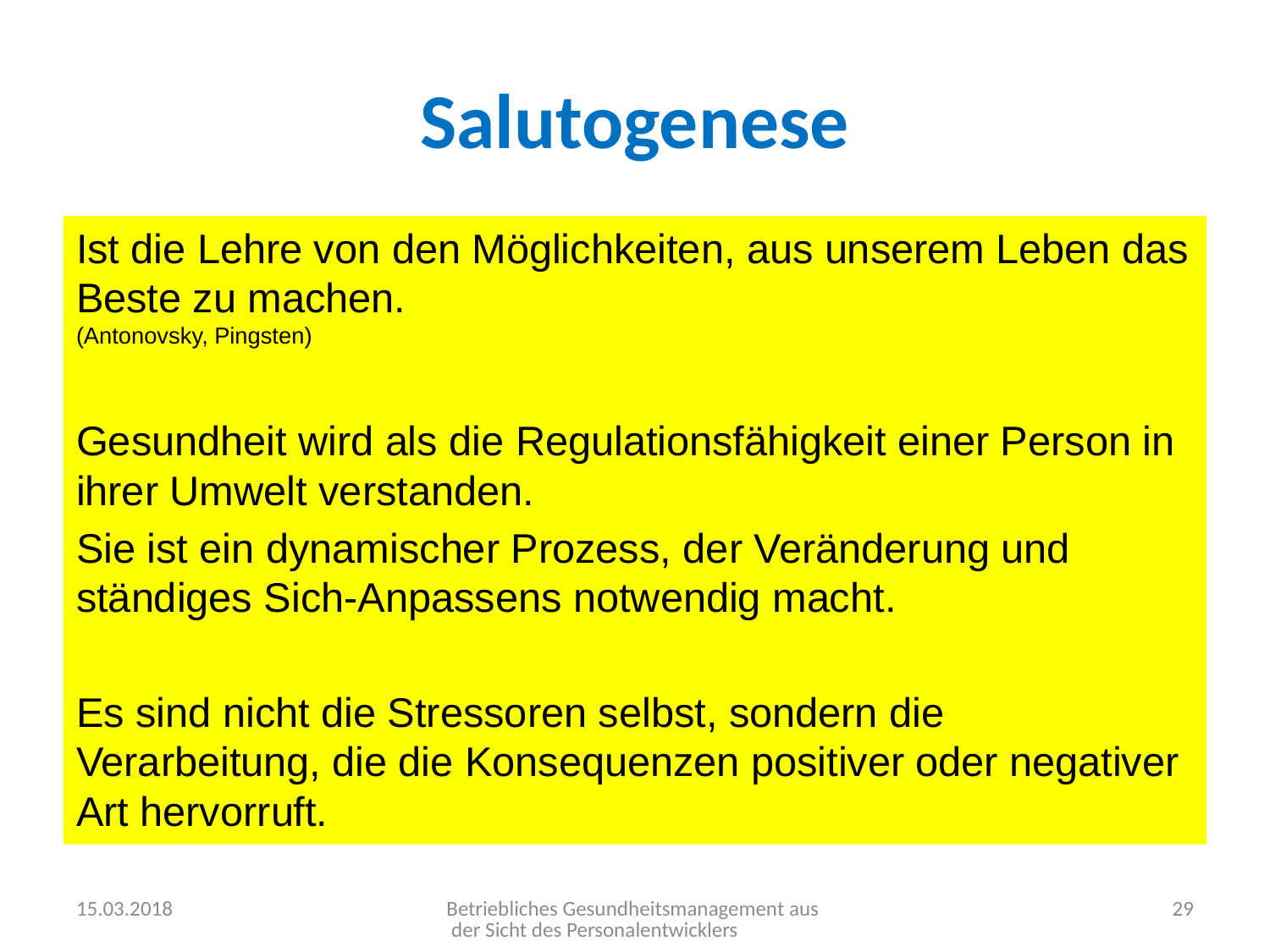

# Salutogenese
Ist die Lehre von den Möglichkeiten, aus unserem Leben das Beste zu machen.
(Antonovsky, Pingsten)

Gesundheit wird als die Regulationsfähigkeit einer Person in ihrer Umwelt verstanden.
Sie ist ein dynamischer Prozess, der Veränderung und ständiges Sich-Anpassens notwendig macht.

Es sind nicht die Stressoren selbst, sondern die Verarbeitung, die die Konsequenzen positiver oder negativer Art hervorruft.
15.03.2018
Betriebliches Gesundheitsmanagement aus der Sicht des Personalentwicklers
29